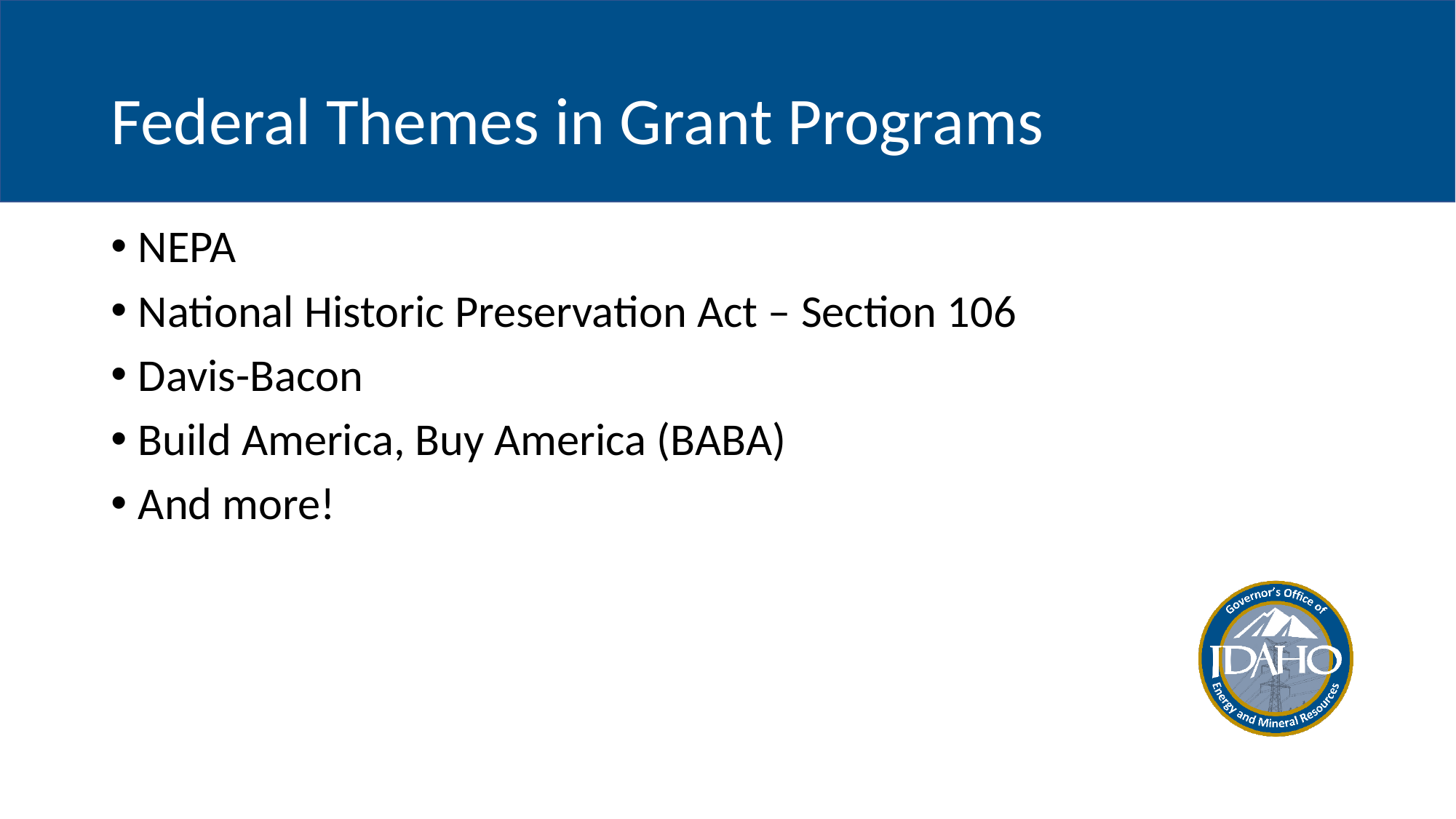

# Federal Themes in Grant Programs
NEPA
National Historic Preservation Act – Section 106
Davis-Bacon
Build America, Buy America (BABA)
And more!